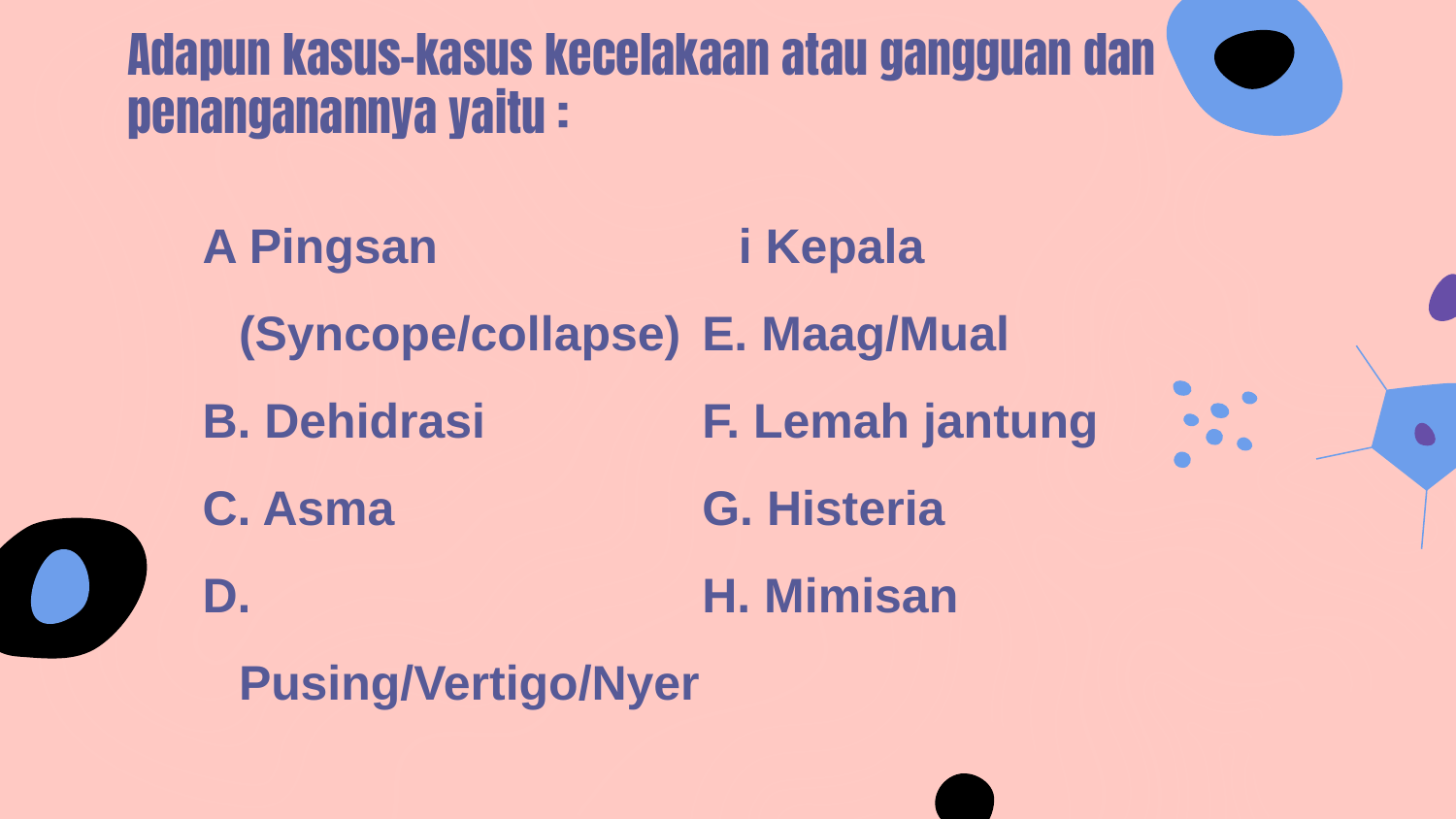

# Adapun kasus-kasus kecelakaan atau gangguan dan penanganannya yaitu :
A Pingsan (Syncope/collapse)
B. Dehidrasi
C. Asma
D. Pusing/Vertigo/Nyeri Kepala
E. Maag/Mual
F. Lemah jantung
G. Histeria
H. Mimisan